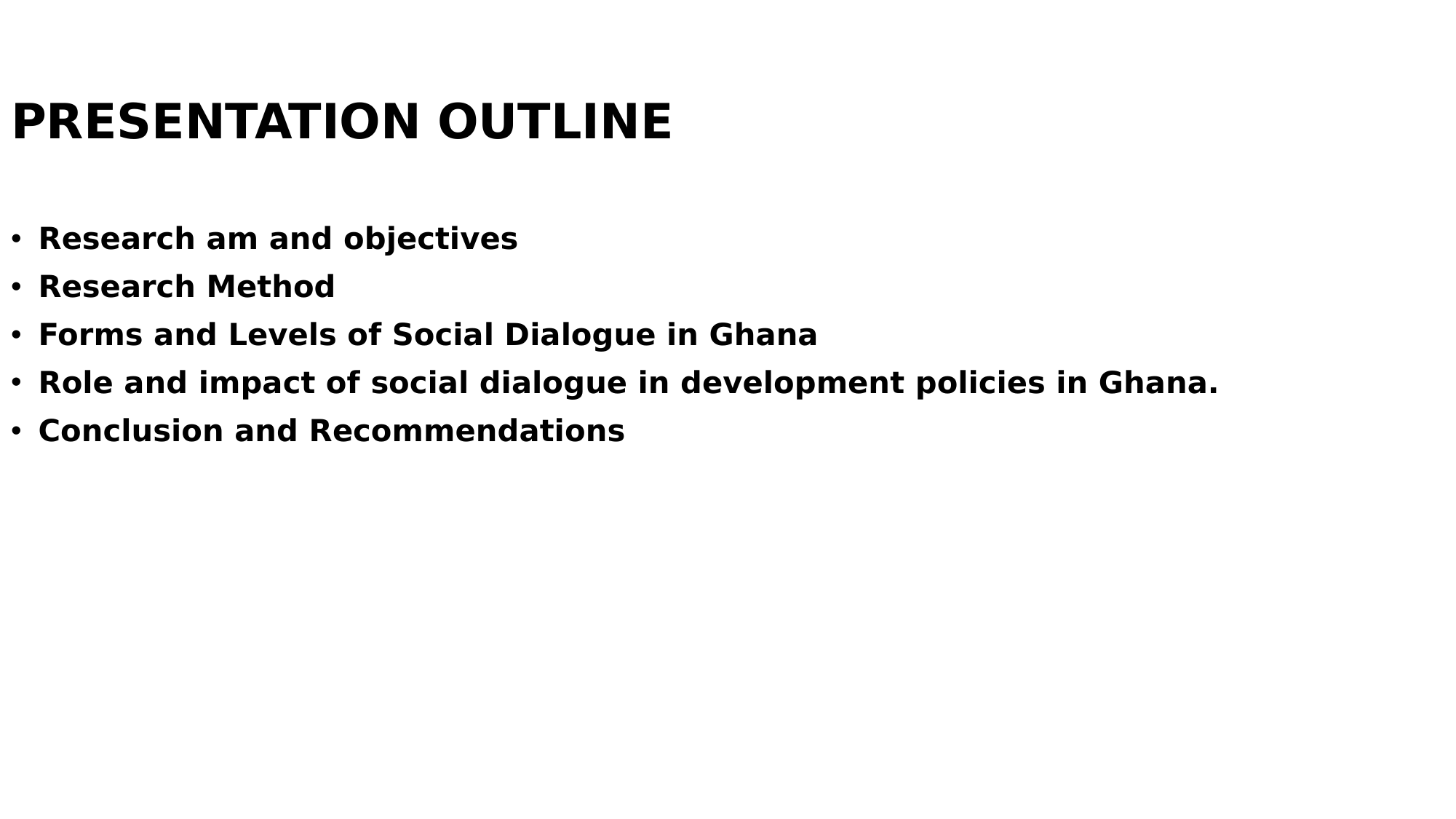

# PRESENTATION OUTLINE
Research am and objectives
Research Method
Forms and Levels of Social Dialogue in Ghana
Role and impact of social dialogue in development policies in Ghana.
Conclusion and Recommendations